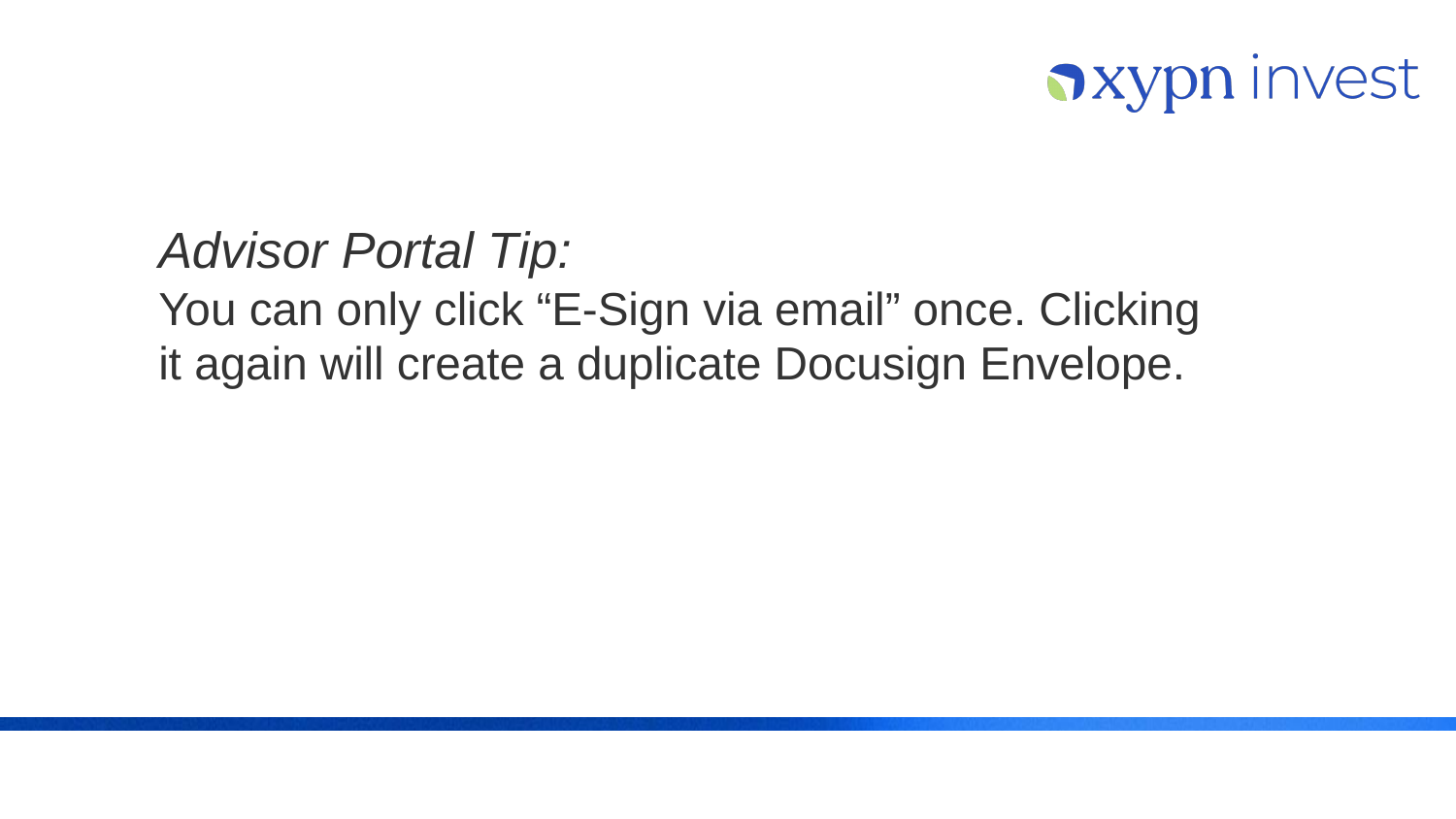

# Advisor Portal Tip:
You can only click “E-Sign via email” once. Clicking it again will create a duplicate Docusign Envelope.